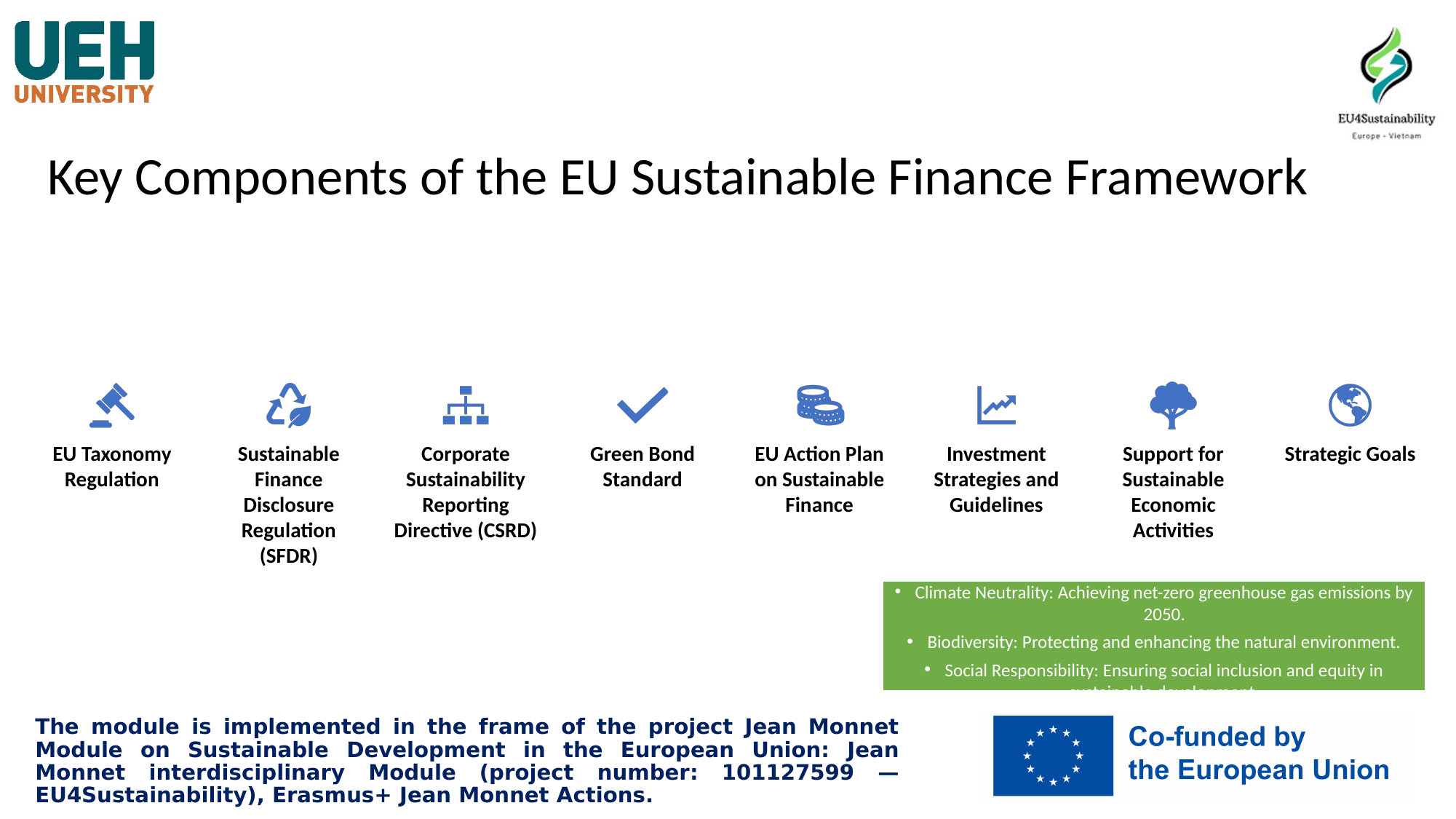

# Key Components of the EU Sustainable Finance Framework
EU Taxonomy Regulation
Sustainable Finance Disclosure Regulation (SFDR)
Corporate Sustainability Reporting Directive (CSRD)
Green Bond Standard
EU Action Plan on Sustainable Finance
Investment Strategies and Guidelines
Support for Sustainable Economic Activities
Strategic Goals

Climate Neutrality: Achieving net-zero greenhouse gas emissions by 2050.
Biodiversity: Protecting and enhancing the natural environment.
Social Responsibility: Ensuring social inclusion and equity in sustainable development.